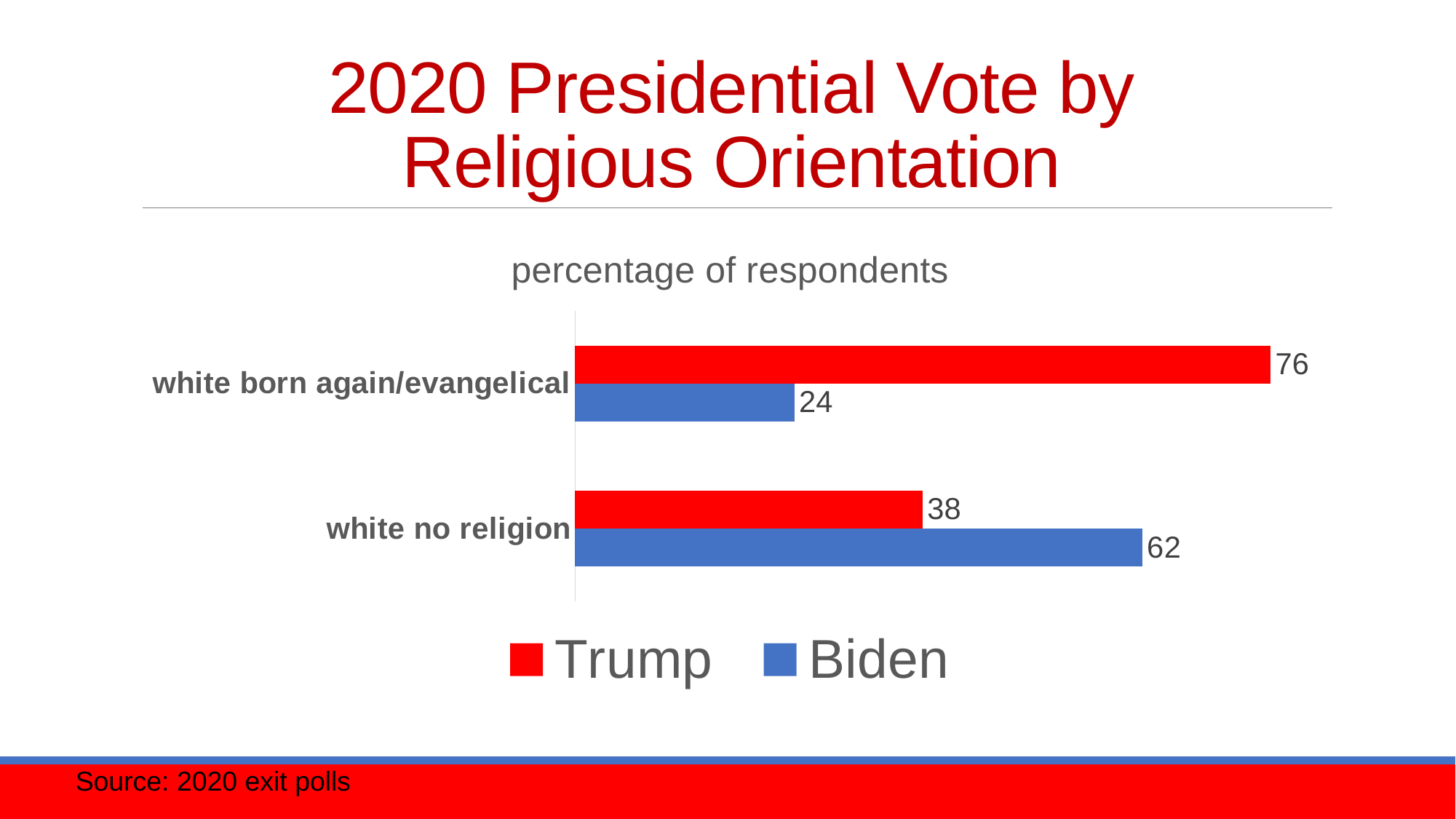

# 2020 Presidential Vote by Religious Orientation

### Chart: percentage of respondents

| Category | Biden | Trump  |
|---|---|---|
| white no religion | 62.0 | 38.0 |
| white born again/evangelical | 24.0 | 76.0 |
Source: 2020 exit polls